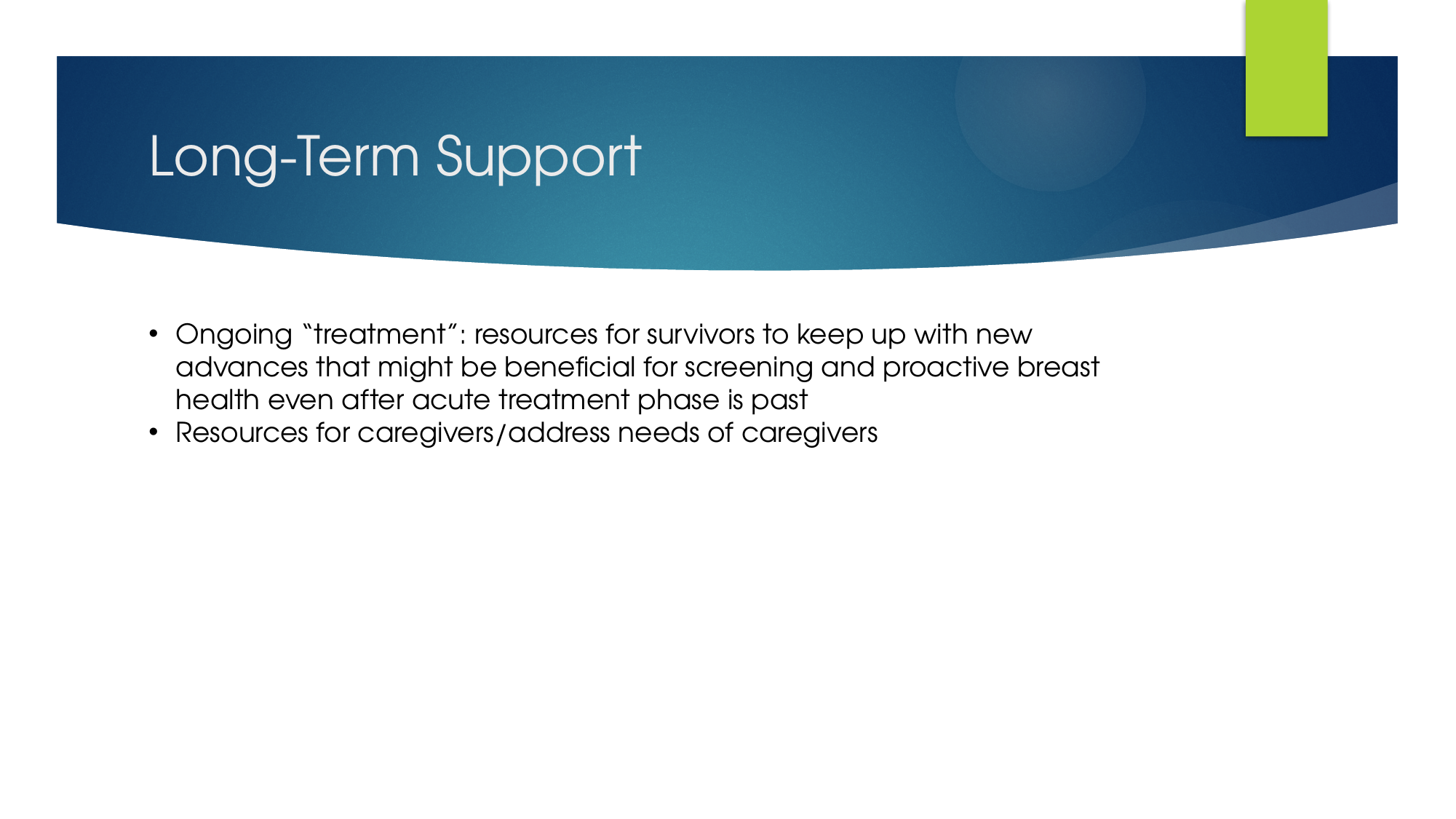

# Long-Term Support
Ongoing “treatment”: resources for survivors to keep up with new advances that might be beneficial for screening and proactive breast health even after acute treatment phase is past
Resources for caregivers/address needs of caregivers